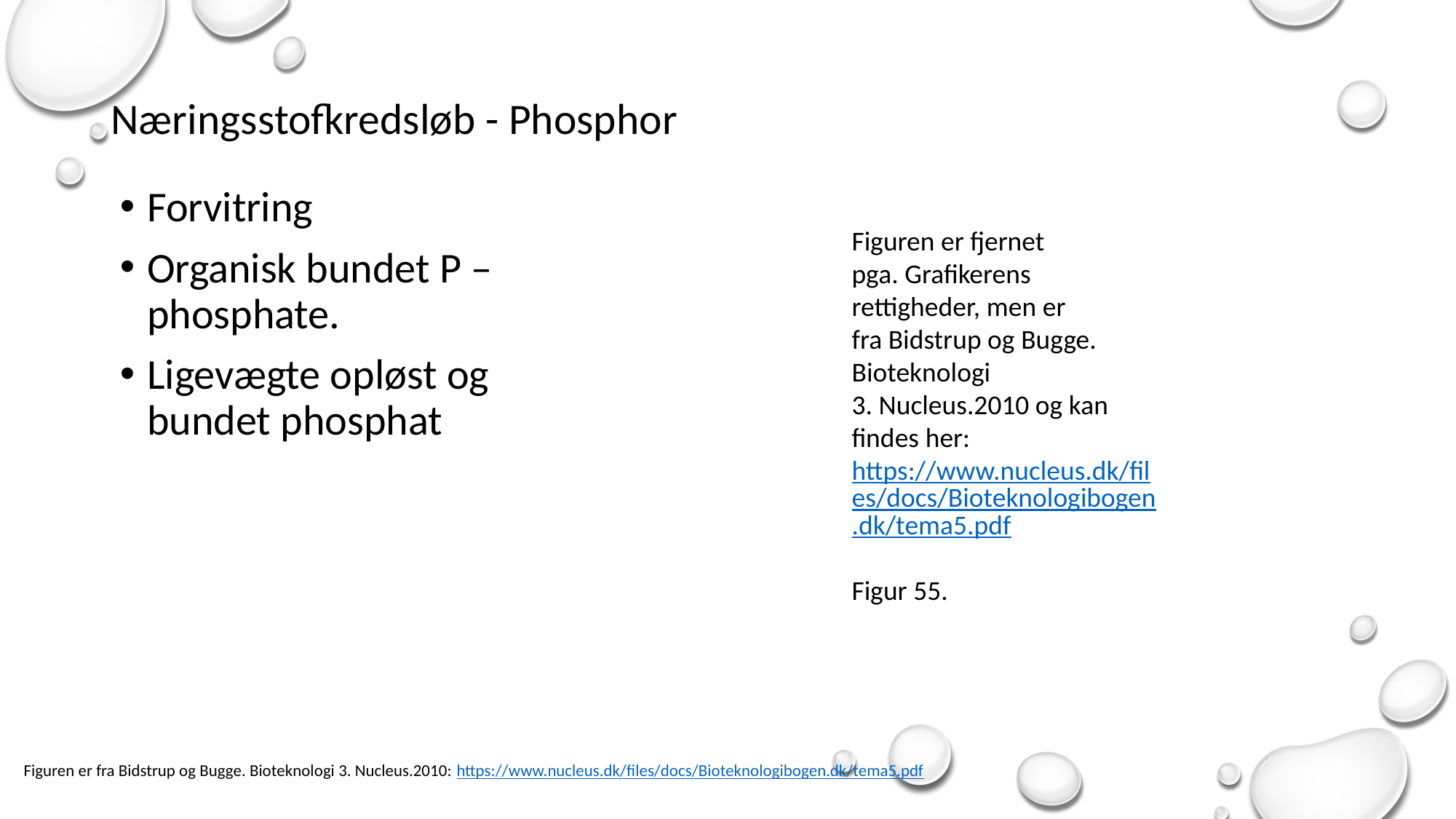

# Næringsstofkredsløb - Phosphor
Forvitring
Organisk bundet P – phosphate.
Ligevægte opløst og bundet phosphat
Figuren er fjernet pga. Grafikerens rettigheder, men er fra Bidstrup og Bugge. Bioteknologi 3. Nucleus.2010 og kan findes her: https://www.nucleus.dk/files/docs/Bioteknologibogen.dk/tema5.pdf
Figur 55.
Figuren er fra Bidstrup og Bugge. Bioteknologi 3. Nucleus.2010: https://www.nucleus.dk/files/docs/Bioteknologibogen.dk/tema5.pdf